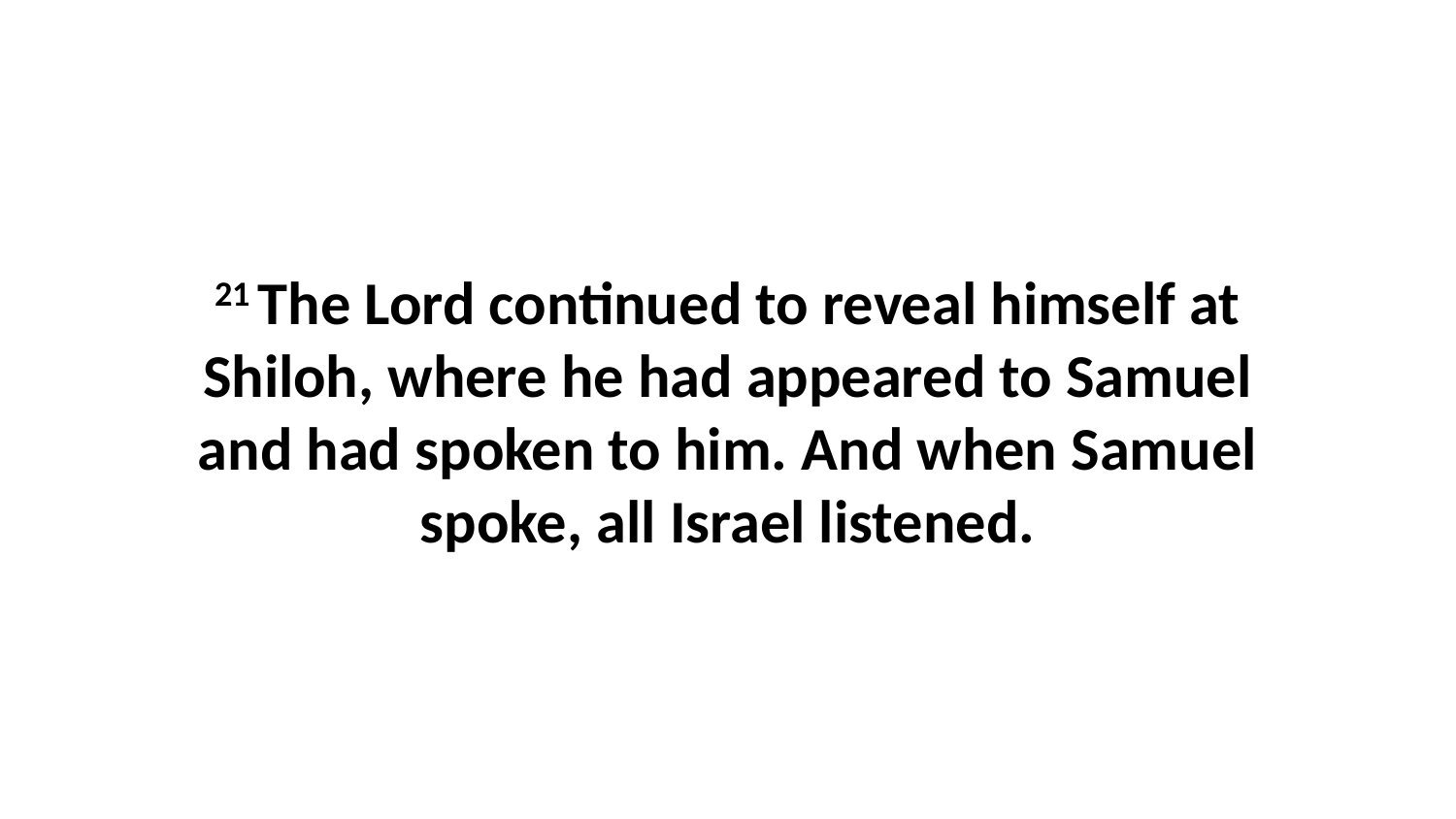

21 The Lord continued to reveal himself at Shiloh, where he had appeared to Samuel and had spoken to him. And when Samuel spoke, all Israel listened.